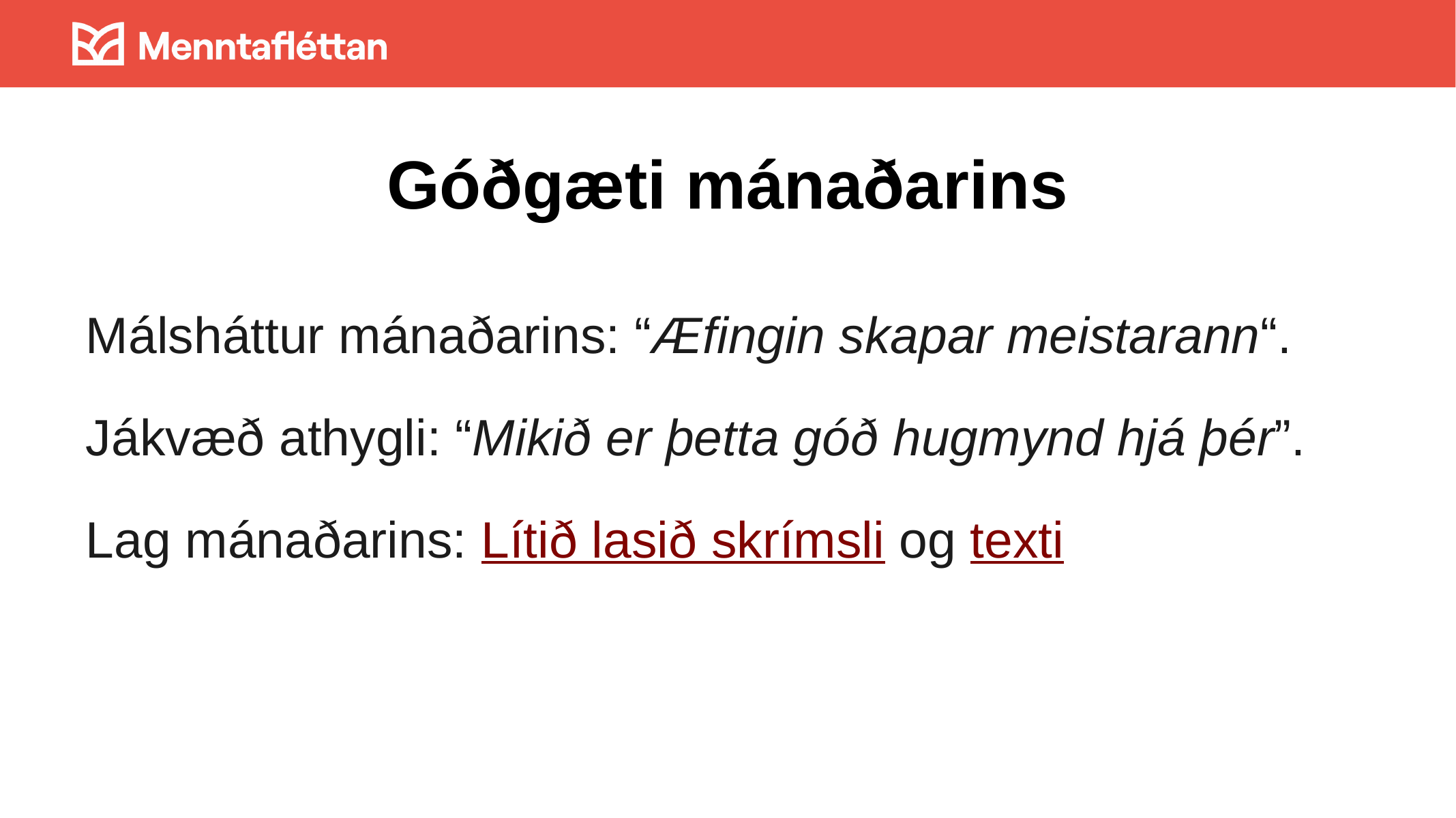

# Góðgæti mánaðarins
Málsháttur mánaðarins: “Æfingin skapar meistarann“.
Jákvæð athygli: “Mikið er þetta góð hugmynd hjá þér”.
Lag mánaðarins: Lítið lasið skrímsli og texti